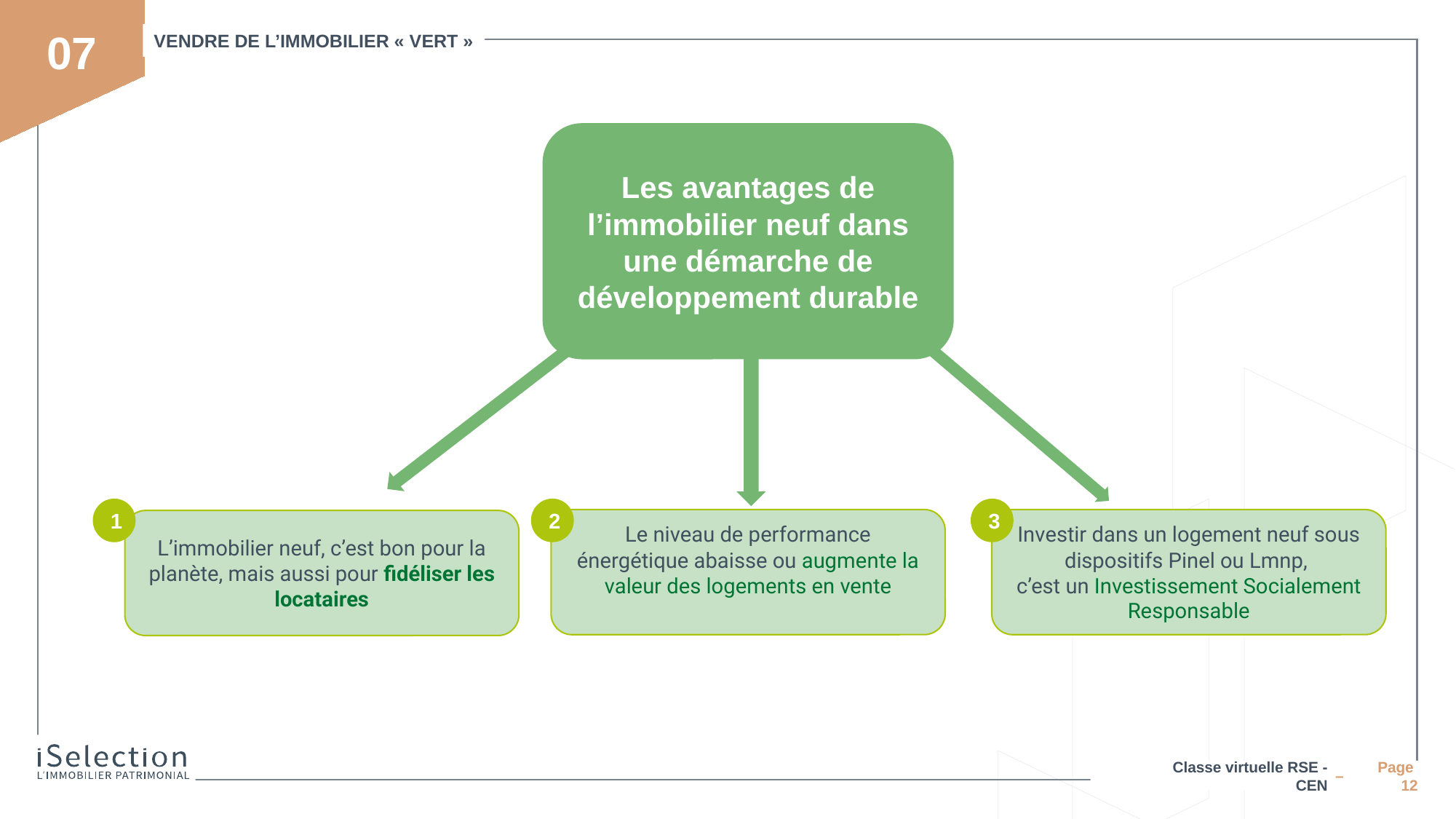

07
VENDRE DE L’IMMOBILIER « VERT »
Les avantages de l’immobilier neuf dans une démarche de développement durable

1
2
3
Le niveau de performance énergétique abaisse ou augmente la valeur des logements en vente

Investir dans un logement neuf sous dispositifs Pinel ou Lmnp,
c’est un Investissement Socialement Responsable
L’immobilier neuf, c’est bon pour la planète, mais aussi pour fidéliser les locataires
Classe virtuelle RSE - CEN
Page 12